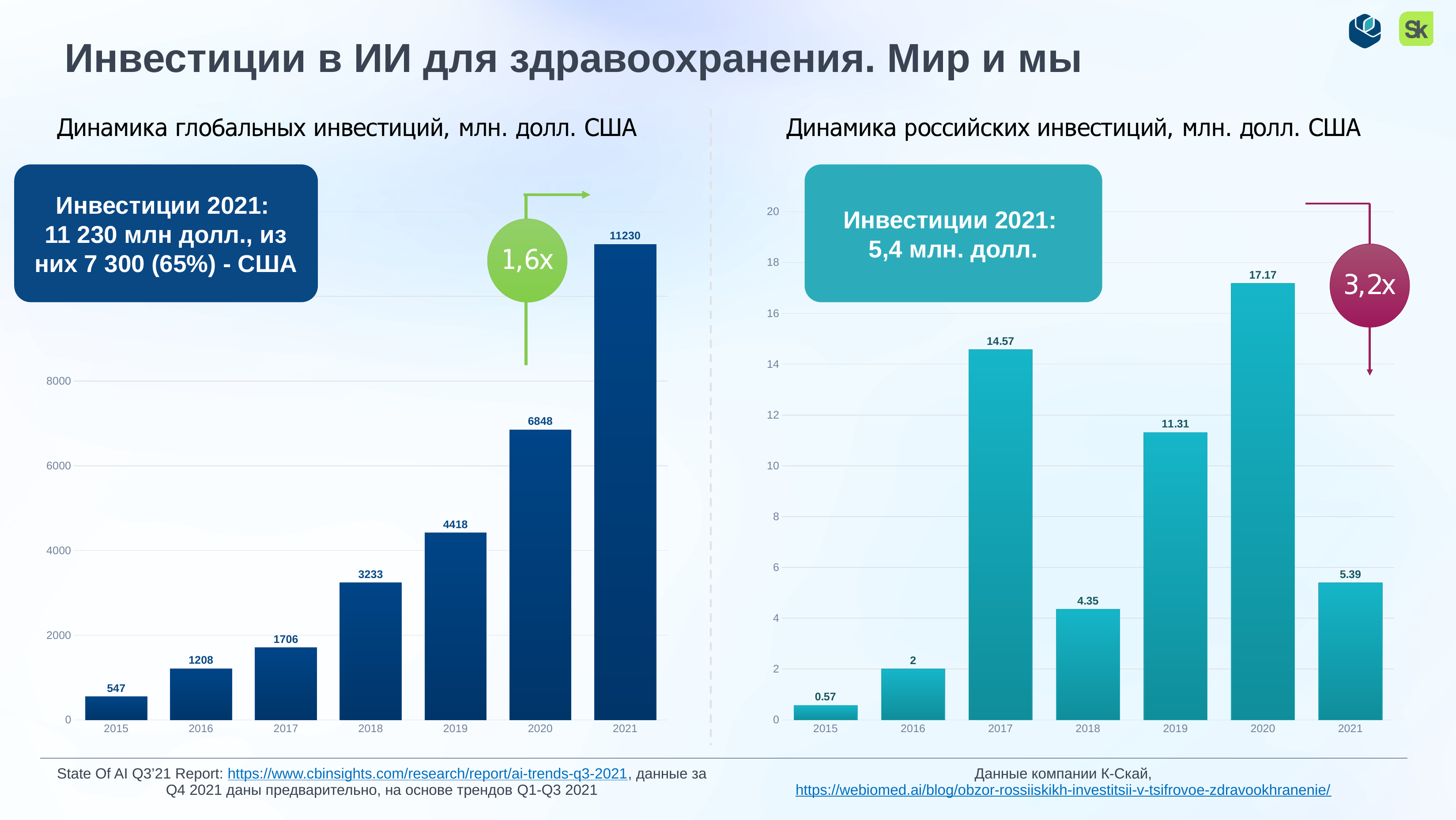

# Инвестиции в ИИ для здравоохранения. Мир и мы
Динамика глобальных инвестиций, млн. долл. США
Динамика российских инвестиций, млн. долл. США
Инвестиции 2021:
11 230 млн долл., из них 7 300 (65%) - США
Инвестиции 2021:
5,4 млн. долл.

### Chart

| Category | Ряд 1 |
|---|---|
| 2015 | 0.57 |
| 2016 | 2.0 |
| 2017 | 14.57 |
| 2018 | 4.35 |
| 2019 | 11.31 |
| 2020 | 17.17 |
| 2021 | 5.39 |

### Chart

| Category | Инвестиции, млн долл |
|---|---|
| 2015 | 547.0 |
| 2016 | 1208.0 |
| 2017 | 1706.0 |
| 2018 | 3233.0 |
| 2019 | 4418.0 |
| 2020 | 6848.0 |
| 2021 | 11230.0 |
1,6x
3,2x
| State Of AI Q3’21 Report: https://www.cbinsights.com/research/report/ai-trends-q3-2021, данные за Q4 2021 даны предварительно, на основе трендов Q1-Q3 2021 | Данные компании К-Скай, https://webiomed.ai/blog/obzor-rossiiskikh-investitsii-v-tsifrovoe-zdravookhranenie/ |
| --- | --- |